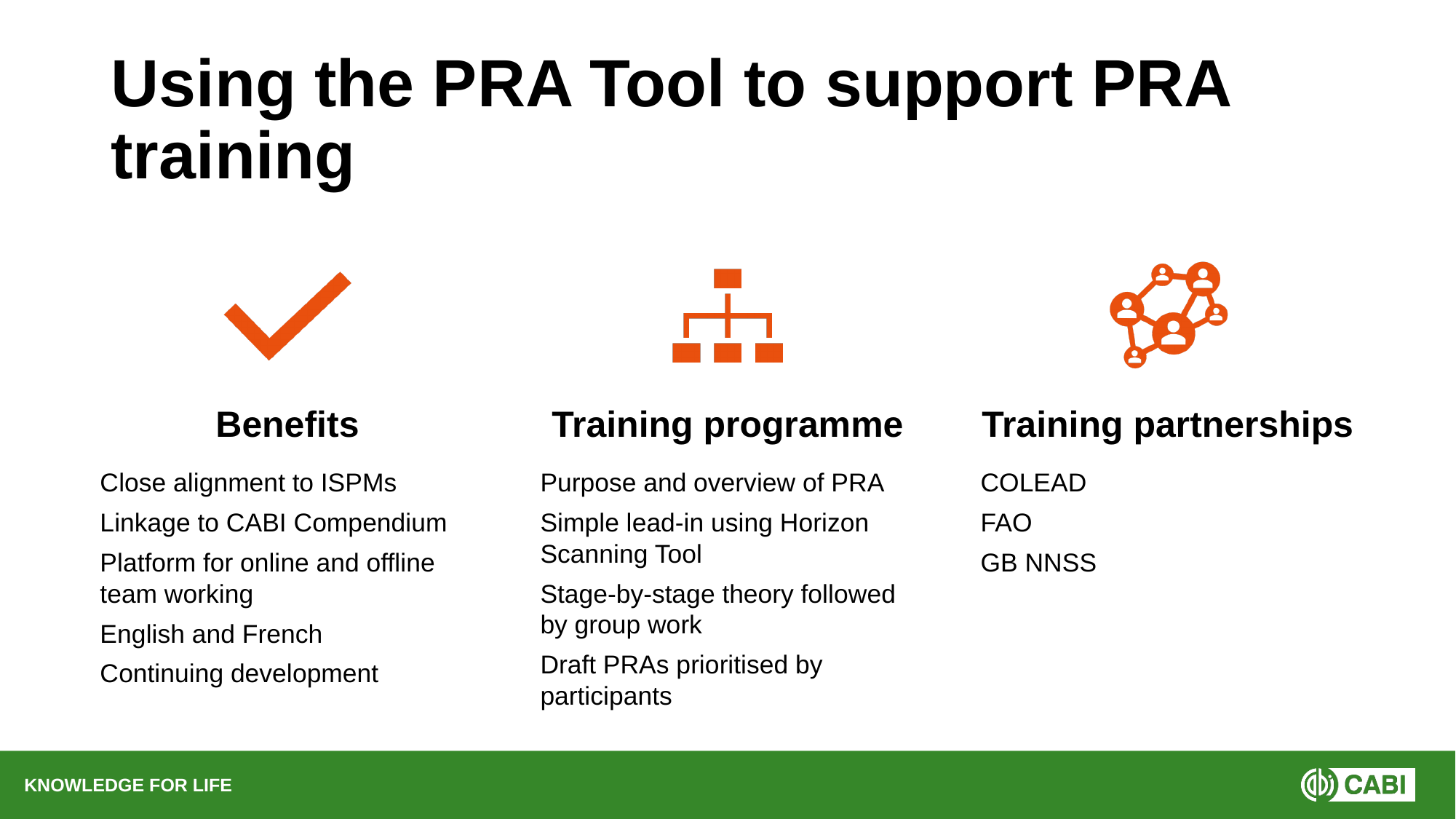

# Using the PRA Tool to support PRA training
Benefits
Close alignment to ISPMs
Linkage to CABI Compendium
Platform for online and offline team working
English and French
Continuing development
Training programme
Purpose and overview of PRA
Simple lead-in using Horizon Scanning Tool
Stage-by-stage theory followed by group work
Draft PRAs prioritised by participants
Training partnerships
COLEAD
FAO
GB NNSS